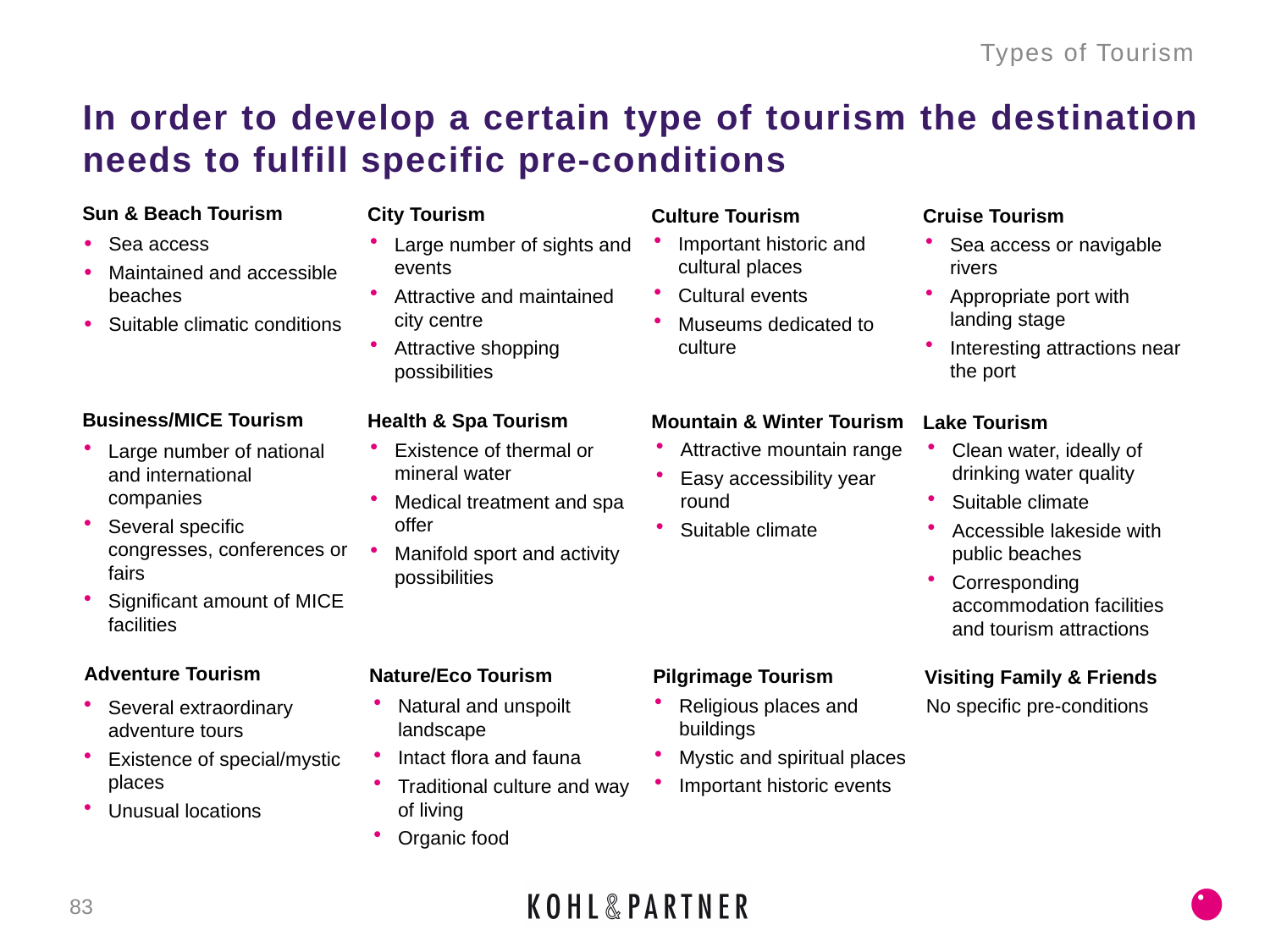

Types of Tourism
# In order to develop a certain type of tourism the destination needs to fulfill specific pre-conditions
Sun & Beach Tourism
City Tourism
Culture Tourism
Cruise Tourism
Sea access
Maintained and accessible beaches
Suitable climatic conditions
Important historic and cultural places
Cultural events
Museums dedicated to culture
Sea access or navigable rivers
Appropriate port with landing stage
Interesting attractions near the port
Large number of sights and events
Attractive and maintained city centre
Attractive shopping possibilities
Business/MICE Tourism
Health & Spa Tourism
Mountain & Winter Tourism
Lake Tourism
Attractive mountain range
Easy accessibility year round
Suitable climate
Clean water, ideally of drinking water quality
Suitable climate
Accessible lakeside with public beaches
Corresponding accommodation facilities and tourism attractions
Existence of thermal or mineral water
Medical treatment and spa offer
Manifold sport and activity possibilities
Large number of national and international companies
Several specific congresses, conferences or fairs
Significant amount of MICE facilities
Adventure Tourism
Nature/Eco Tourism
Pilgrimage Tourism
Visiting Family & Friends
Religious places and buildings
Mystic and spiritual places
Important historic events
No specific pre-conditions
Natural and unspoilt landscape
Intact flora and fauna
Traditional culture and way of living
Organic food
Several extraordinary adventure tours
Existence of special/mystic places
Unusual locations
83